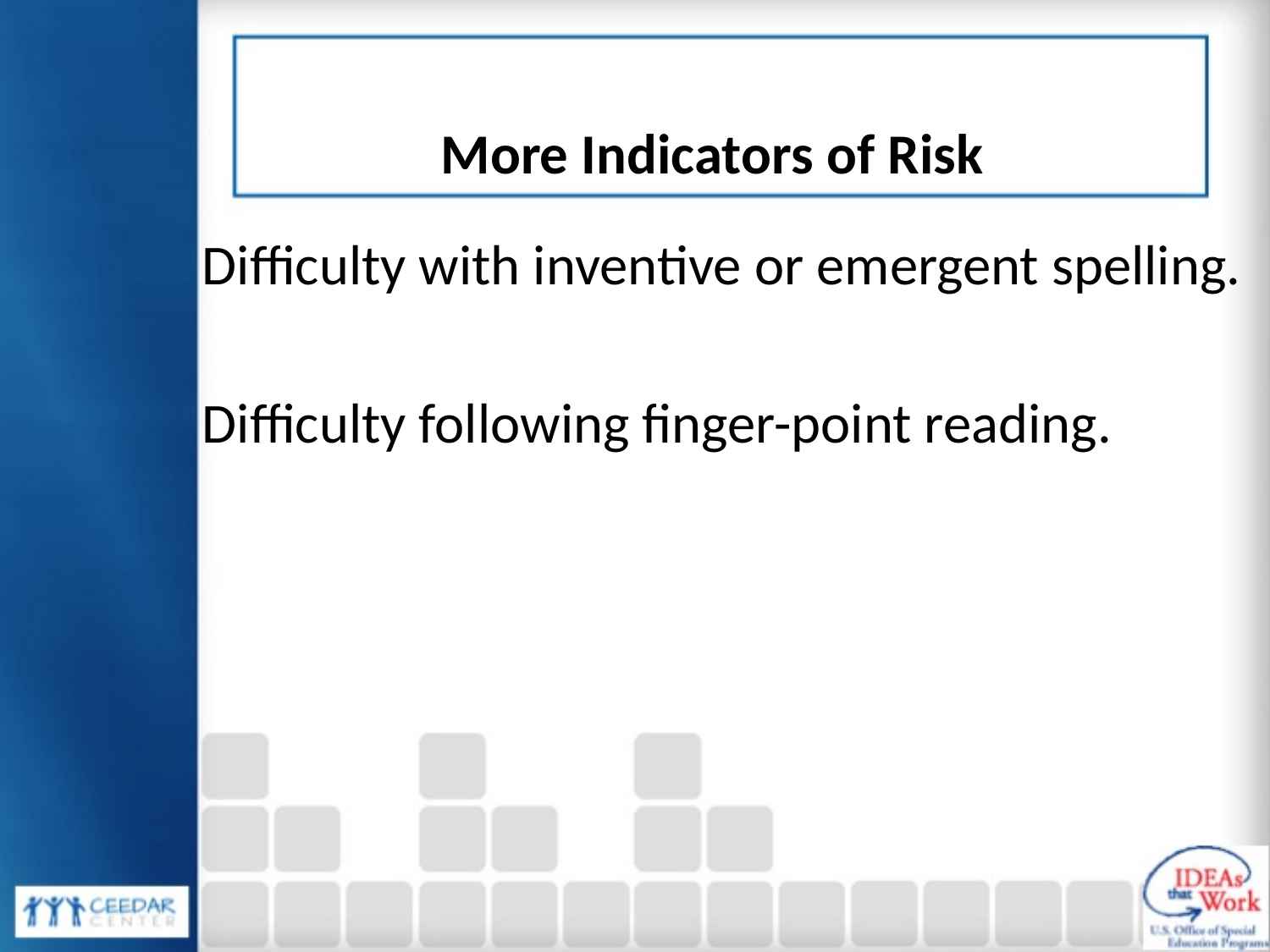

# More Indicators of Risk
Difficulty with inventive or emergent spelling.

Difficulty following finger-point reading.